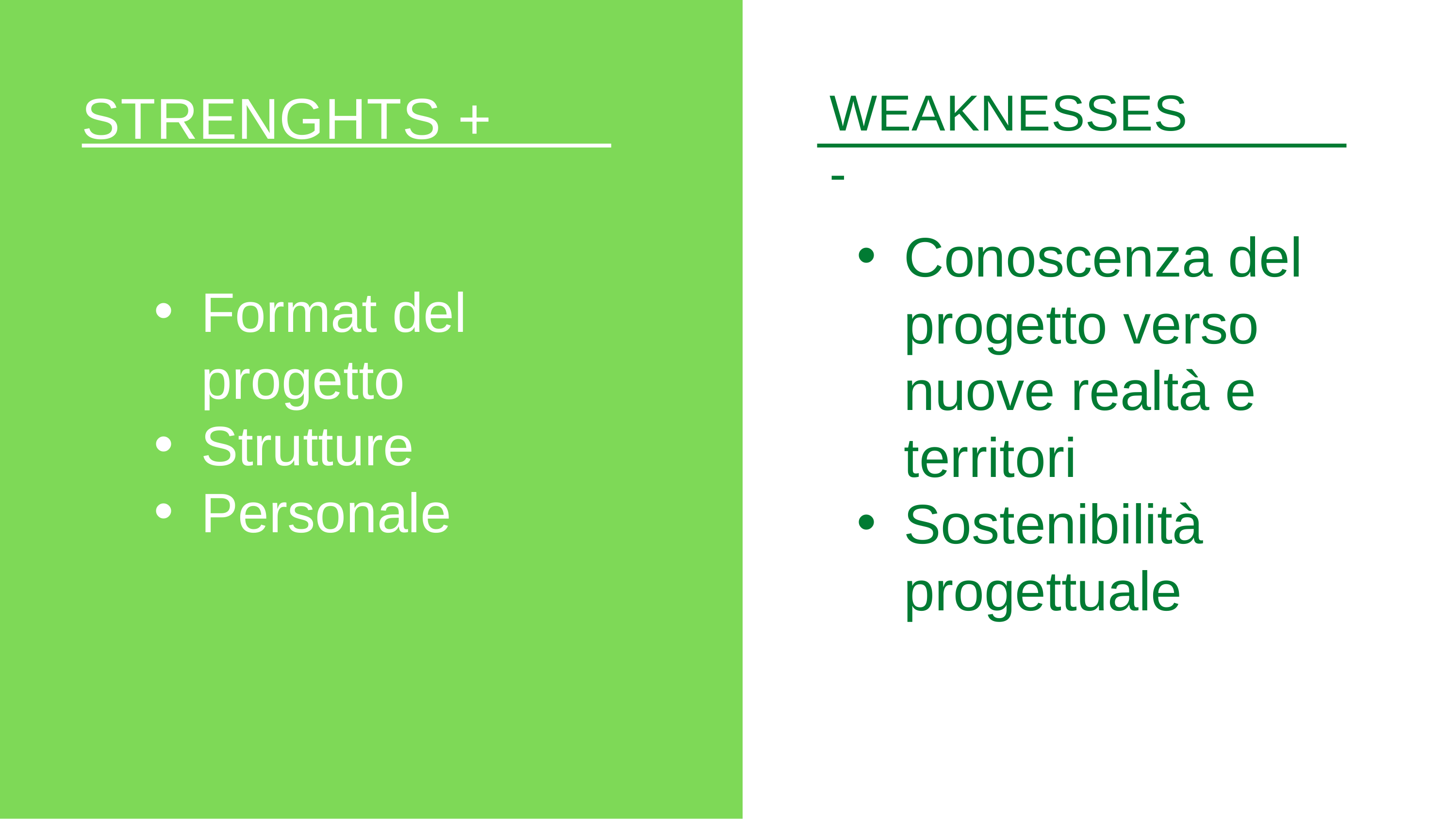

WEAKNESSES -
STRENGHTS +

Conoscenza del progetto verso nuove realtà e territori
Sostenibilità progettuale
Format del progetto
Strutture
Personale